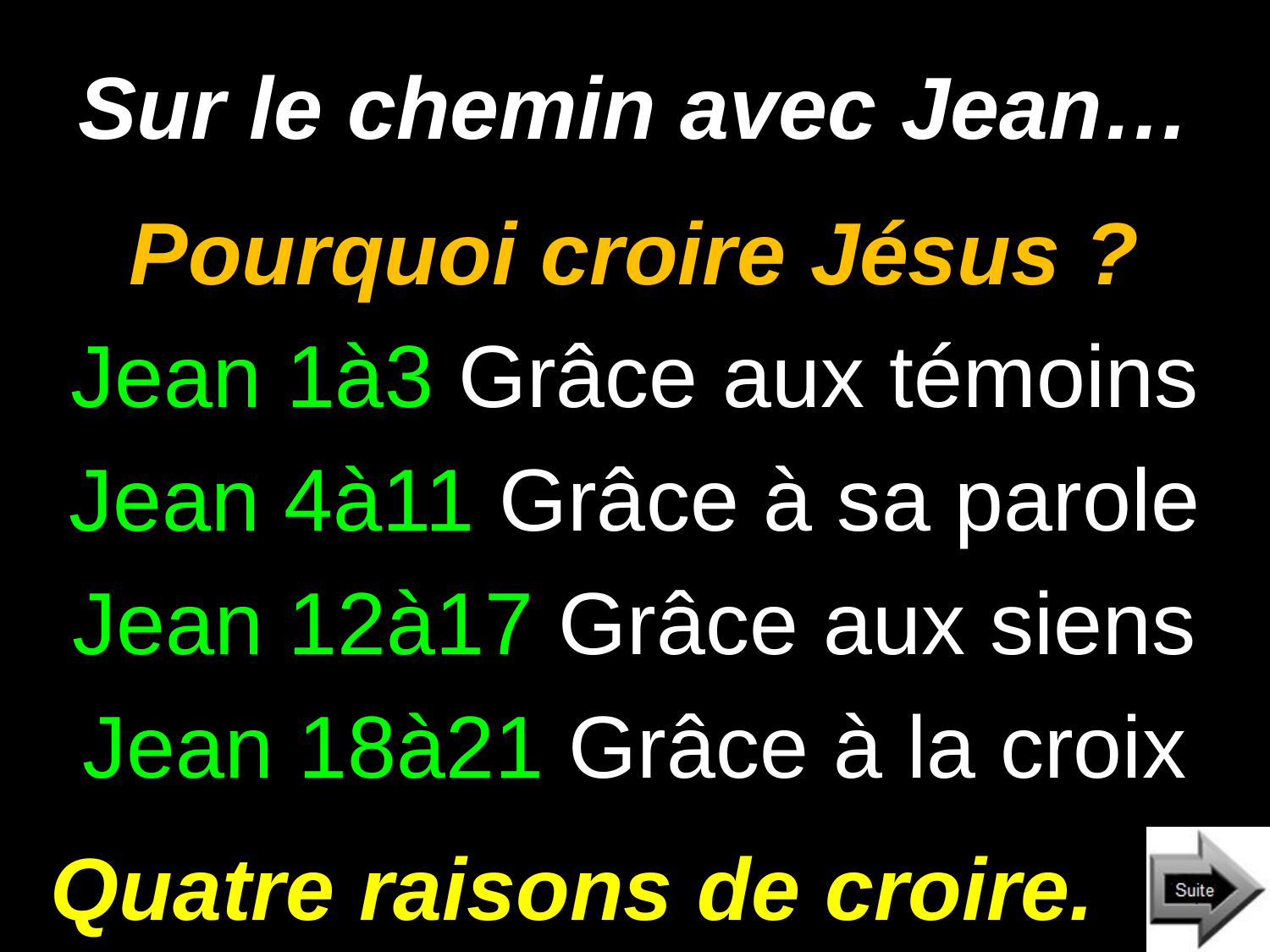

# Sur le chemin avec Jean…
Pourquoi croire Jésus ?
Jean 1à3 Grâce aux témoins
Jean 4à11 Grâce à sa parole
Jean 12à17 Grâce aux siens
Jean 18à21 Grâce à la croix
Quatre raisons de croire.